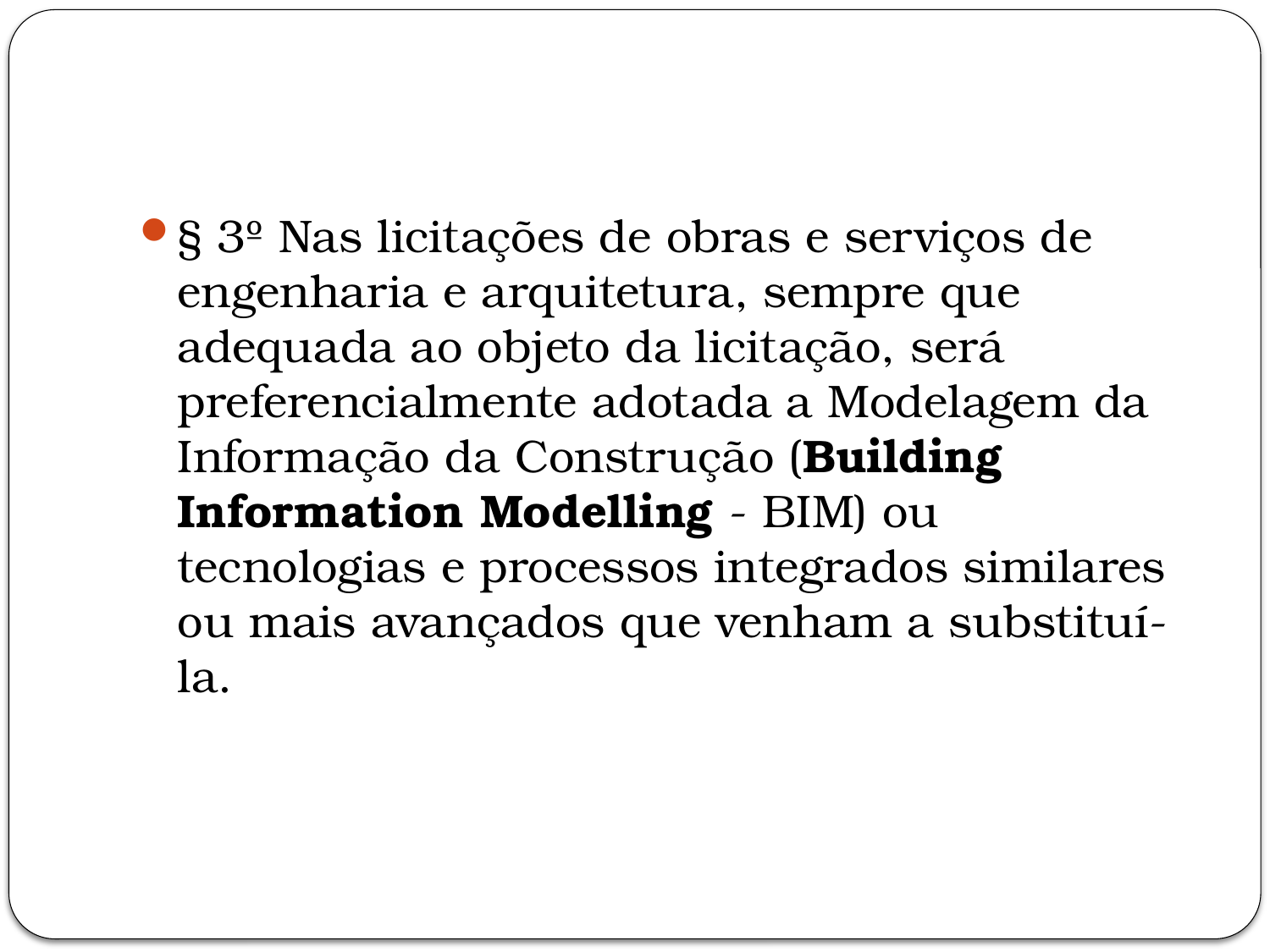

#
§ 3º Nas licitações de obras e serviços de engenharia e arquitetura, sempre que adequada ao objeto da licitação, será preferencialmente adotada a Modelagem da Informação da Construção (Building Information Modelling - BIM) ou tecnologias e processos integrados similares ou mais avançados que venham a substituí-la.